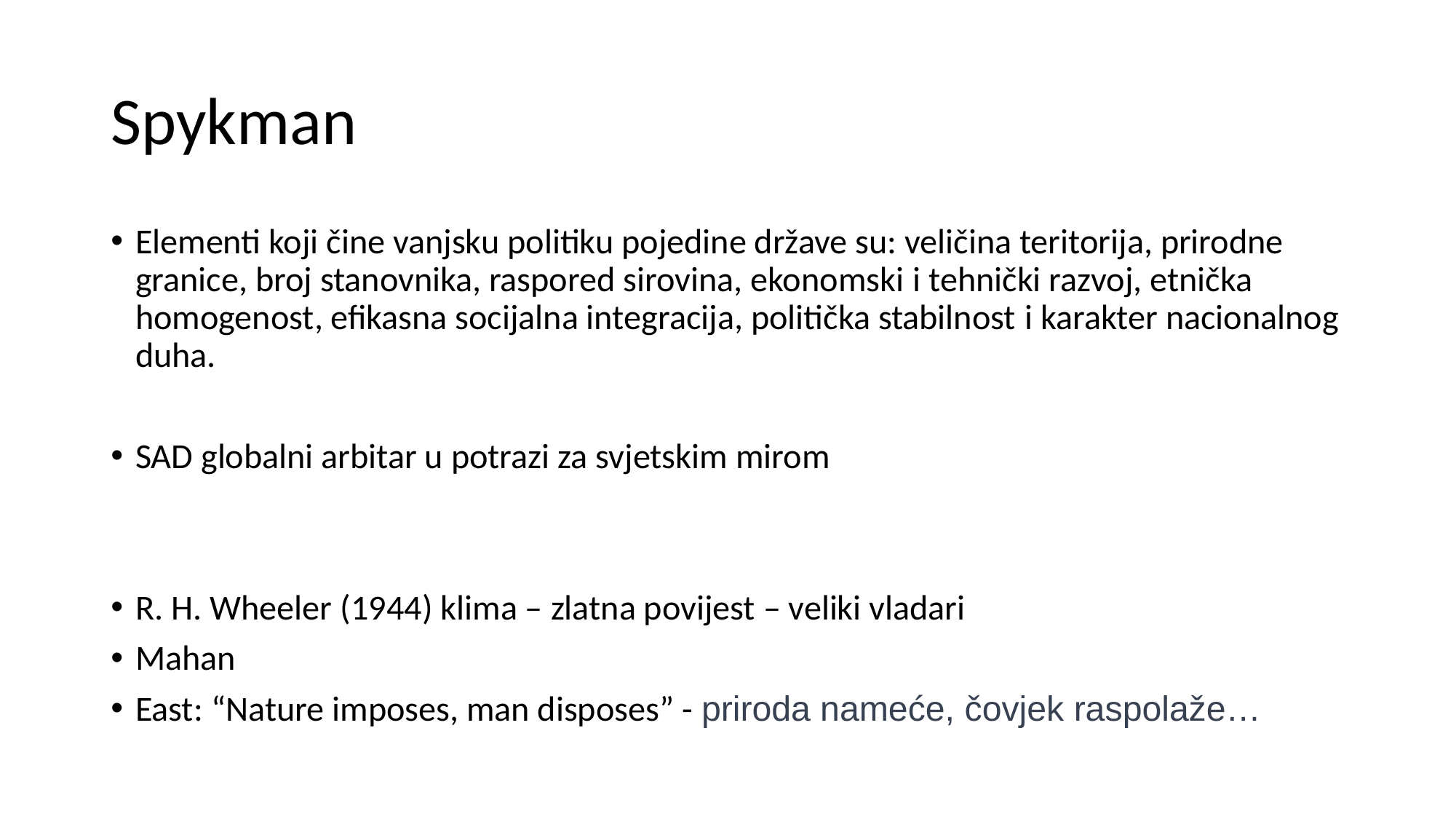

# Spykman
Elementi koji čine vanjsku politiku pojedine države su: veličina teritorija, prirodne granice, broj stanovnika, raspored sirovina, ekonomski i tehnički razvoj, etnička homogenost, efikasna socijalna integracija, politička stabilnost i karakter nacionalnog duha.

SAD globalni arbitar u potrazi za svjetskim mirom

R. H. Wheeler (1944) klima – zlatna povijest – veliki vladari
Mahan
East: “Nature imposes, man disposes” - priroda nameće, čovjek raspolaže…